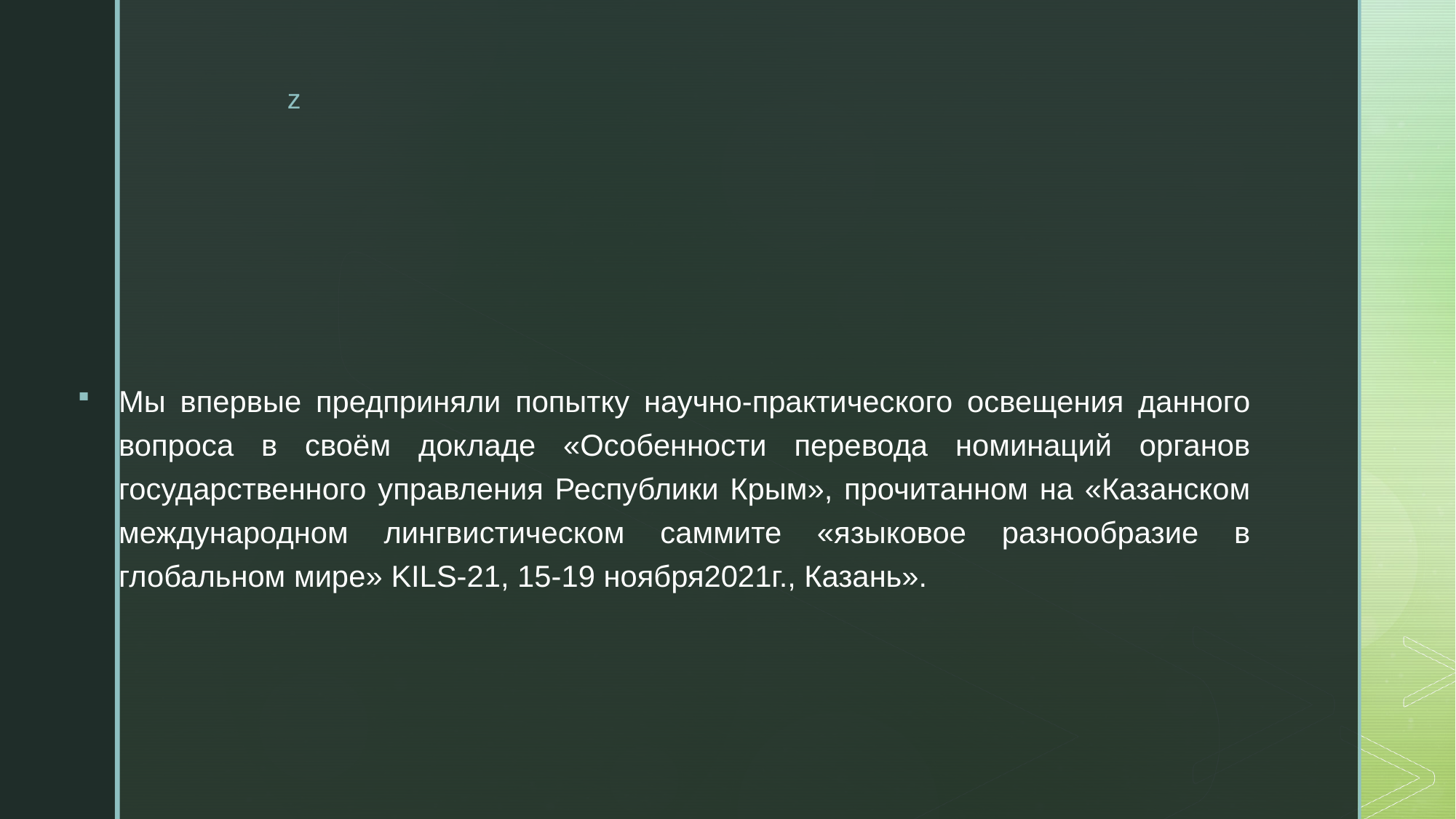

#
Мы впервые предприняли попытку научно-практического освещения данного вопроса в своём докладе «Особенности перевода номинаций органов государственного управления Республики Крым», прочитанном на «Казанском международном лингвистическом саммите «языковое разнообразие в глобальном мире» KILS-21, 15-19 ноября2021г., Казань».